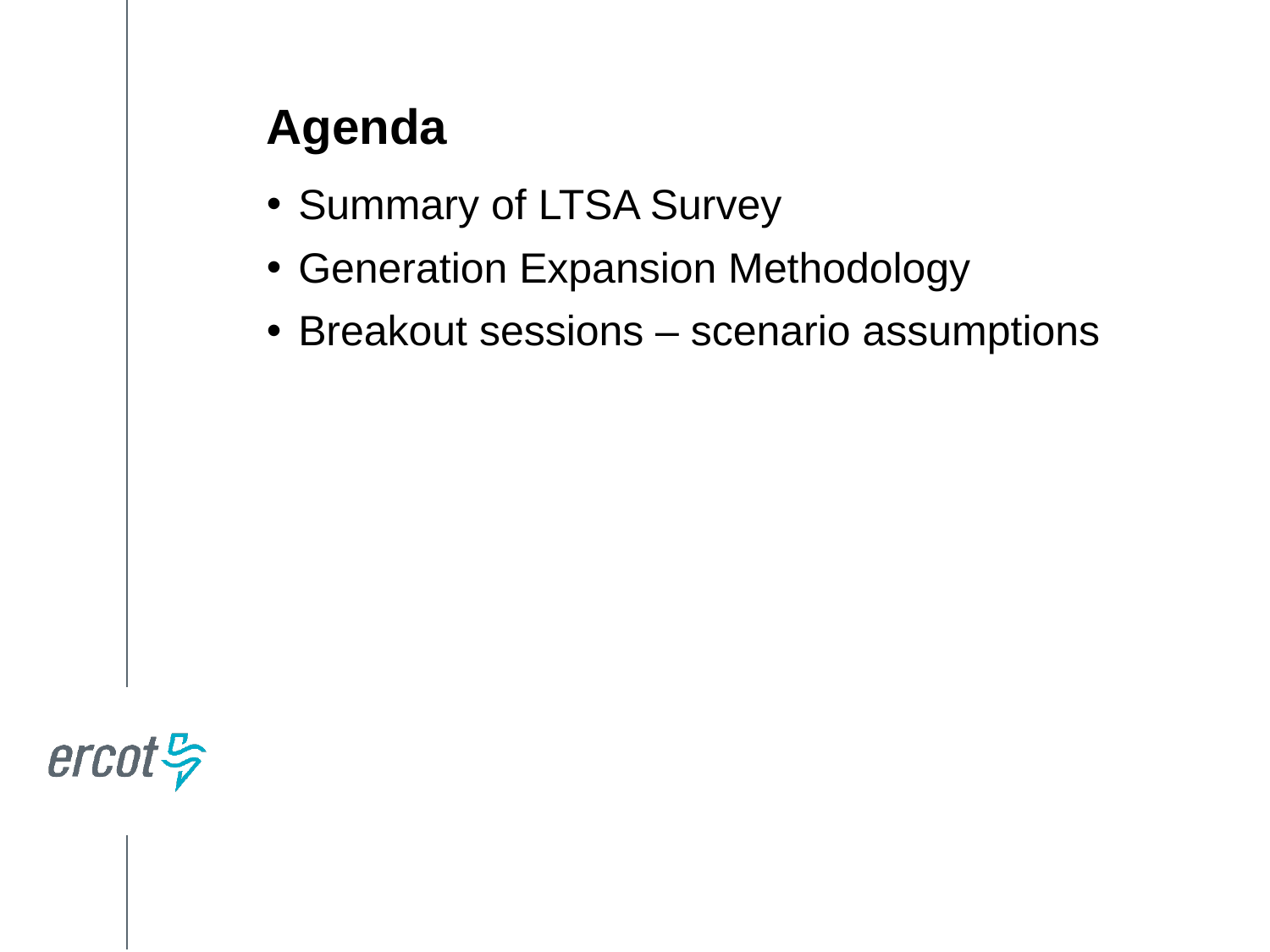

Agenda
Summary of LTSA Survey
Generation Expansion Methodology
Breakout sessions – scenario assumptions